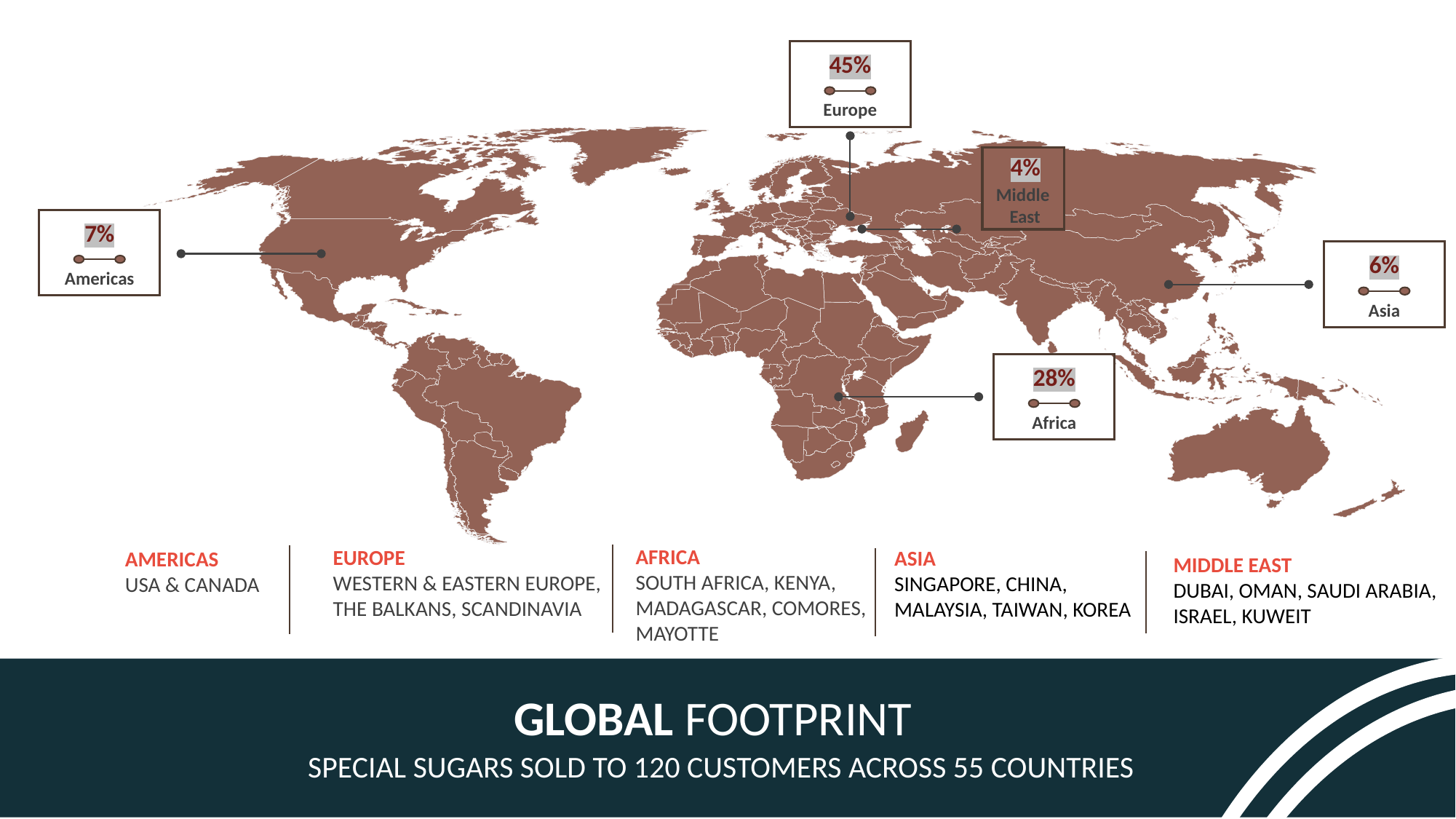

45%

Europe

7%

Americas

6%

Asia

28%

Africa

4%
Middle
 East
AFRICA
SOUTH AFRICA, KENYA, MADAGASCAR, COMORES, MAYOTTE
EUROPE
WESTERN & EASTERN EUROPE, THE BALKANS, SCANDINAVIA
ASIA
SINGAPORE, CHINA,
MALAYSIA, TAIWAN, KOREA

AMERICAS
USA & CANADA
MIDDLE EAST
DUBAI, OMAN, SAUDI ARABIA, ISRAEL, KUWEIT

GLOBAL FOOTPRINT
SPECIAL SUGARS SOLD TO 120 CUSTOMERS ACROSS 55 COUNTRIES